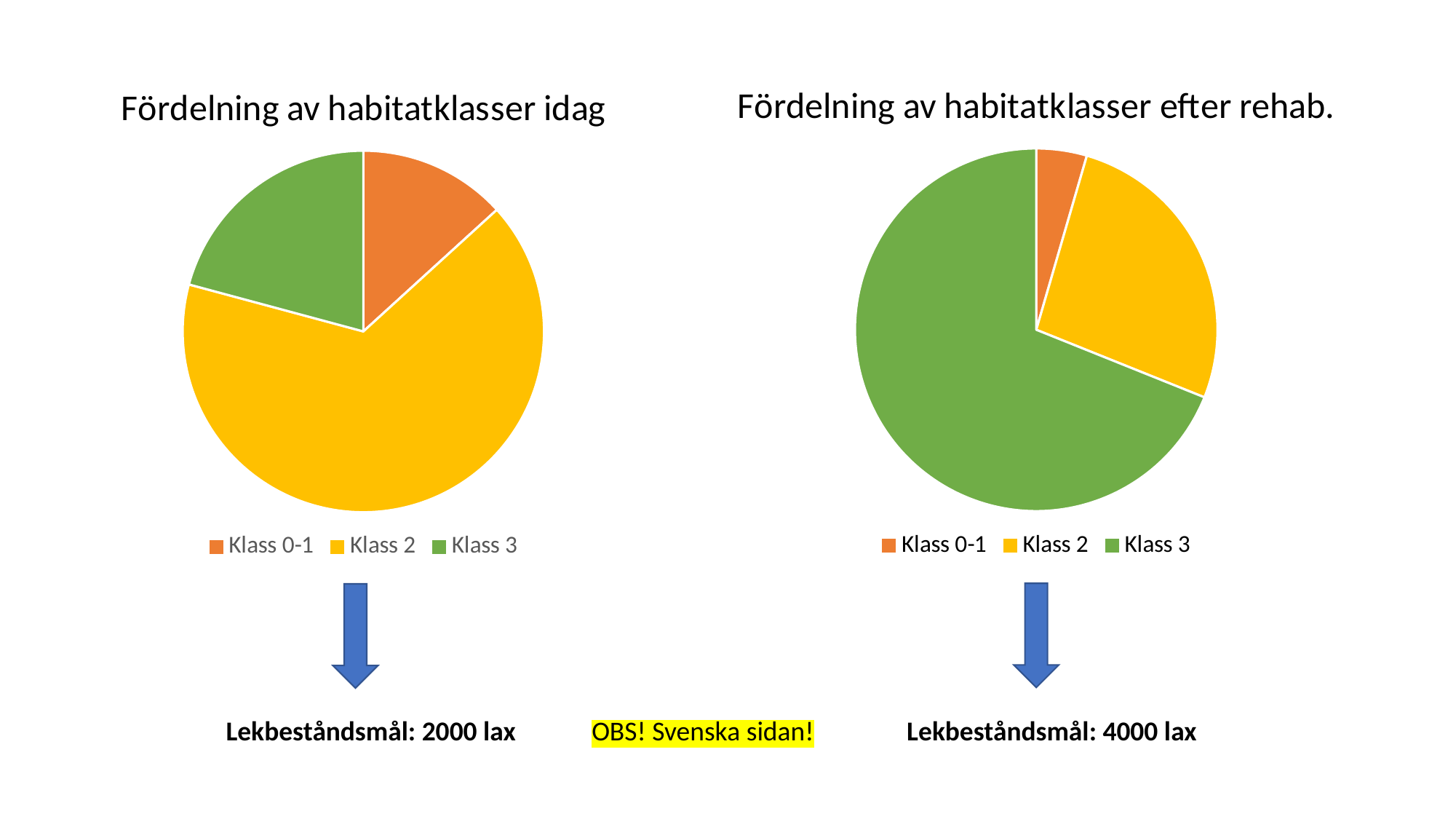

### Chart: Fördelning av habitatklasser efter rehab.

| Category |  |
|---|---|
| Klass 0-1 | 18.0 |
| Klass 2 | 106.0 |
| Klass 3 | 275.0 |

### Chart: Fördelning av habitatklasser idag

| Category |  |
|---|---|
| Klass 0-1 | 49.0 |
| Klass 2 | 244.0 |
| Klass 3 | 77.0 |

OBS! Svenska sidan!
Lekbeståndsmål: 4000 lax
Lekbeståndsmål: 2000 lax